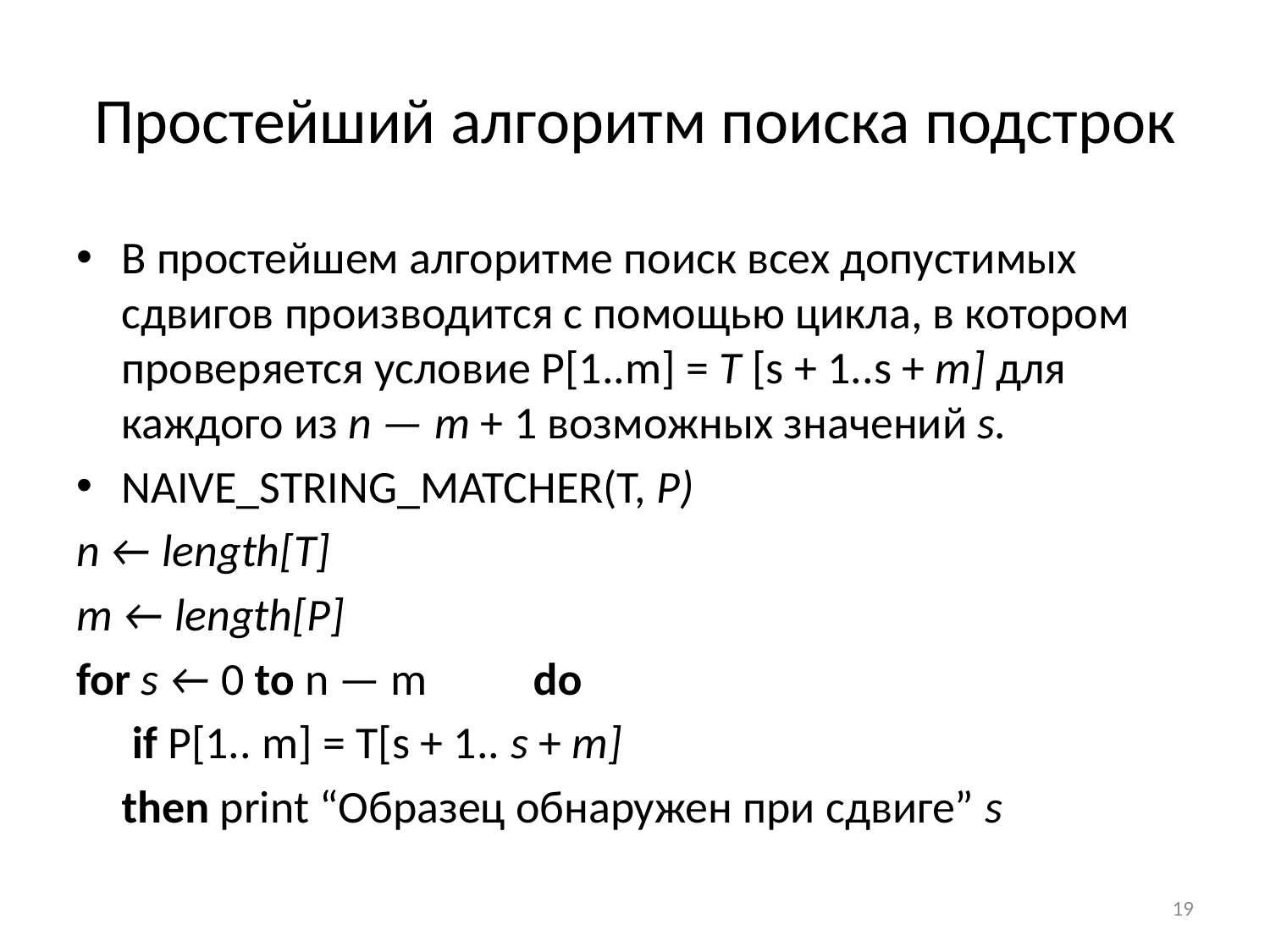

# Простейший алгоритм поиска подстрок
В простейшем алгоритме поиск всех допустимых сдвигов производится с по­мощью цикла, в котором проверяется условие P[1..m] = Т [s + 1..s + m] для каждого из n — т + 1 возможных значений s.
Naive_String_Matcher(T, Р)
n ← length[T]
m ← length[P]
for s ← 0 to n — m 	do
	 if P[1.. m] = T[s + 1.. s + m]
		then print “Образец обнаружен при сдвиге” s

19